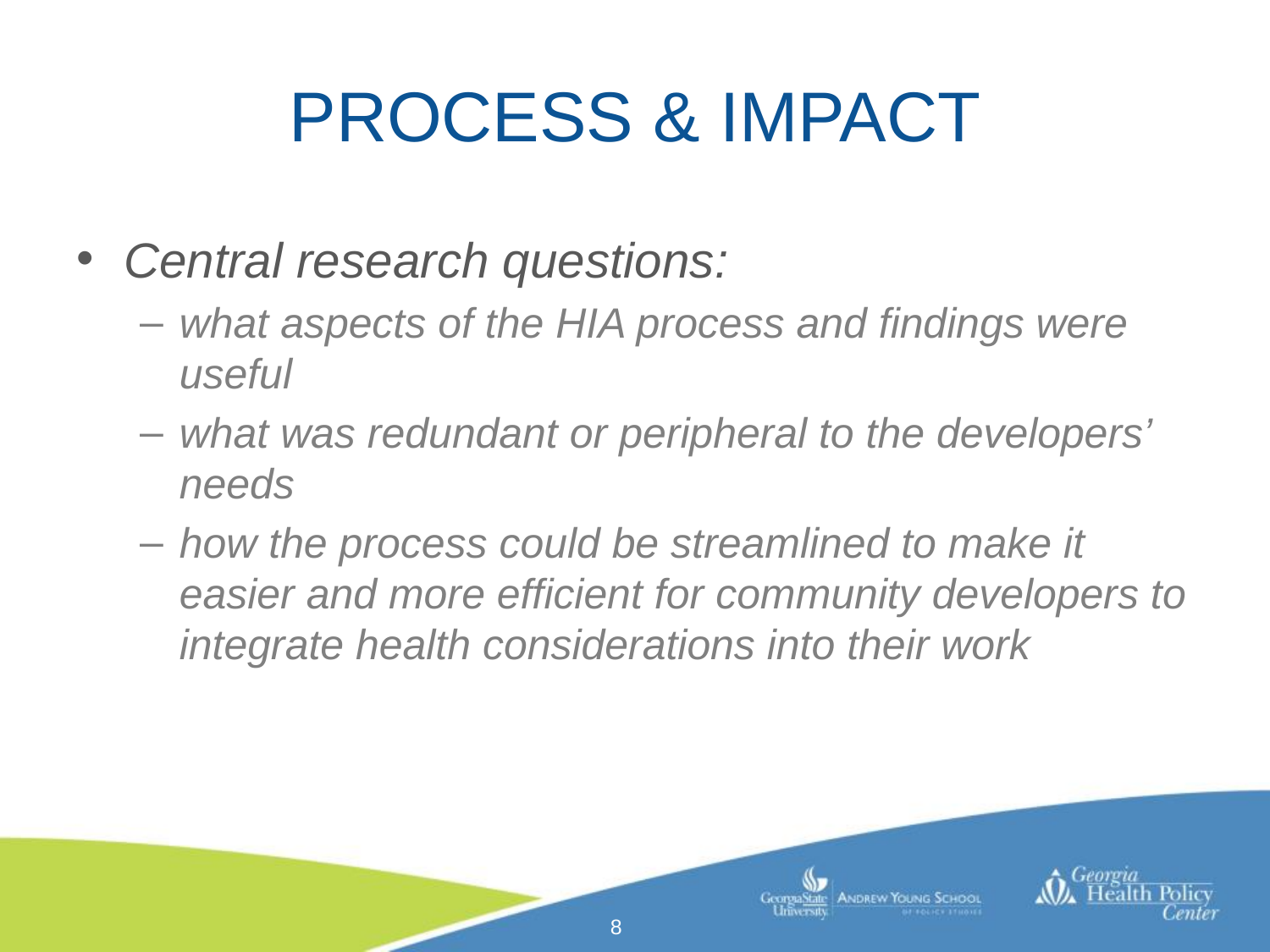

# Process & Impact
Central research questions:
what aspects of the HIA process and findings were useful
what was redundant or peripheral to the developers’ needs
how the process could be streamlined to make it easier and more efficient for community developers to integrate health considerations into their work
8